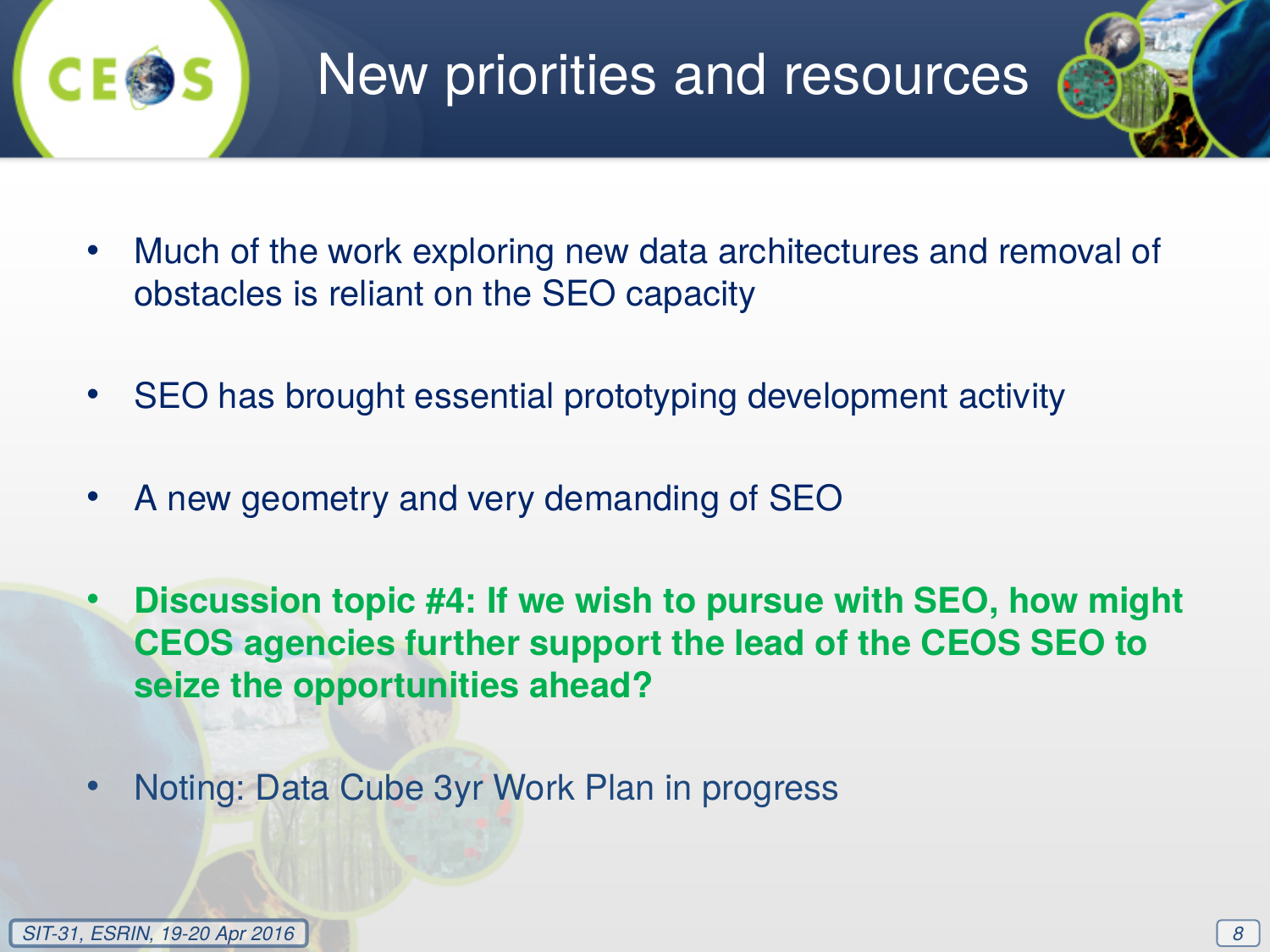

New priorities and resources
Much of the work exploring new data architectures and removal of obstacles is reliant on the SEO capacity

SEO has brought essential prototyping development activity

A new geometry and very demanding of SEO

Discussion topic #4: If we wish to pursue with SEO, how might CEOS agencies further support the lead of the CEOS SEO to seize the opportunities ahead?

Noting: Data Cube 3yr Work Plan in progress

8